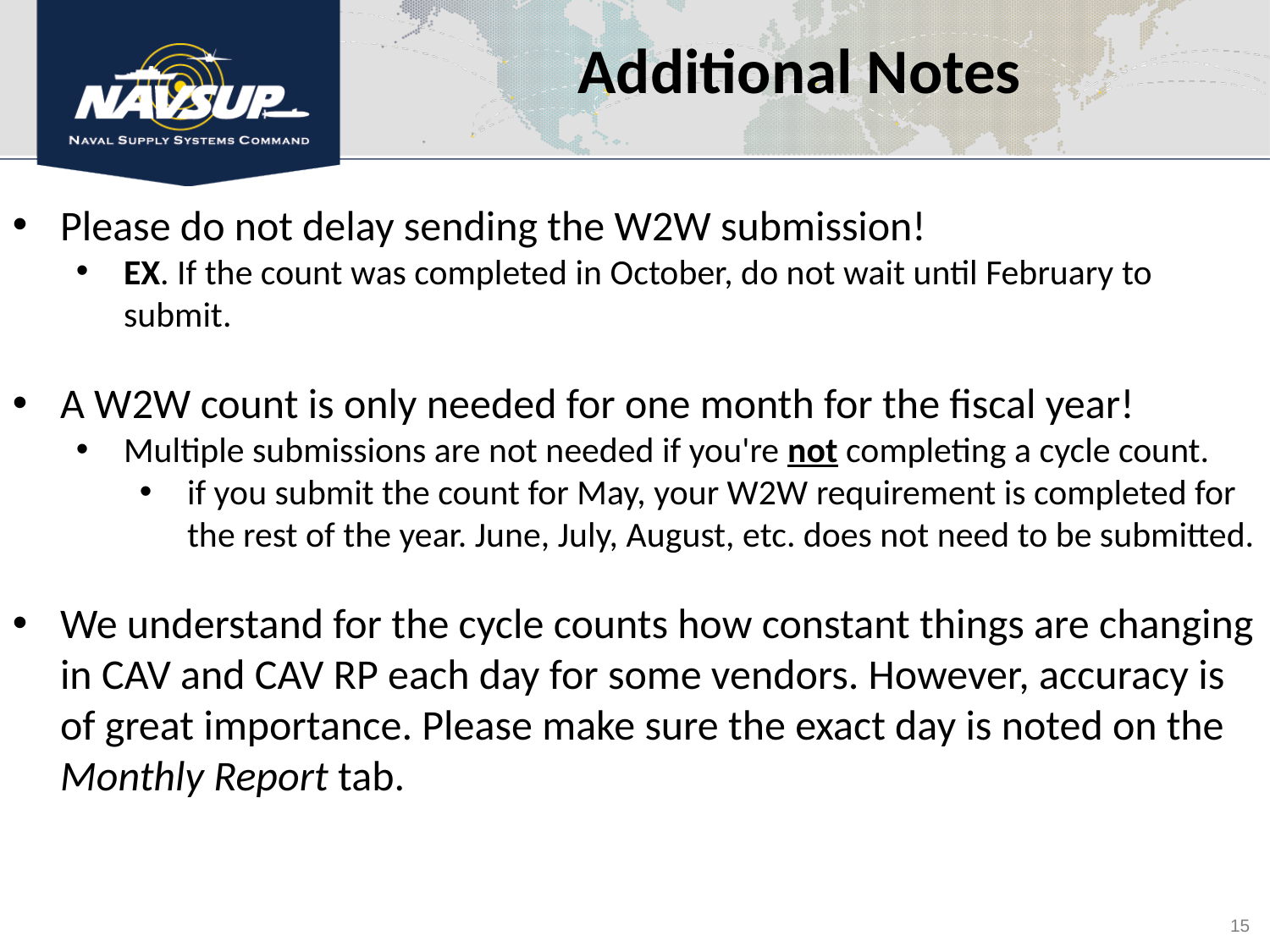

Additional Notes

Please do not delay sending the W2W submission!
EX. If the count was completed in October, do not wait until February to submit.

A W2W count is only needed for one month for the fiscal year!
Multiple submissions are not needed if you're not completing a cycle count.
if you submit the count for May, your W2W requirement is completed for the rest of the year. June, July, August, etc. does not need to be submitted.

We understand for the cycle counts how constant things are changing in CAV and CAV RP each day for some vendors. However, accuracy is of great importance. Please make sure the exact day is noted on the Monthly Report tab.